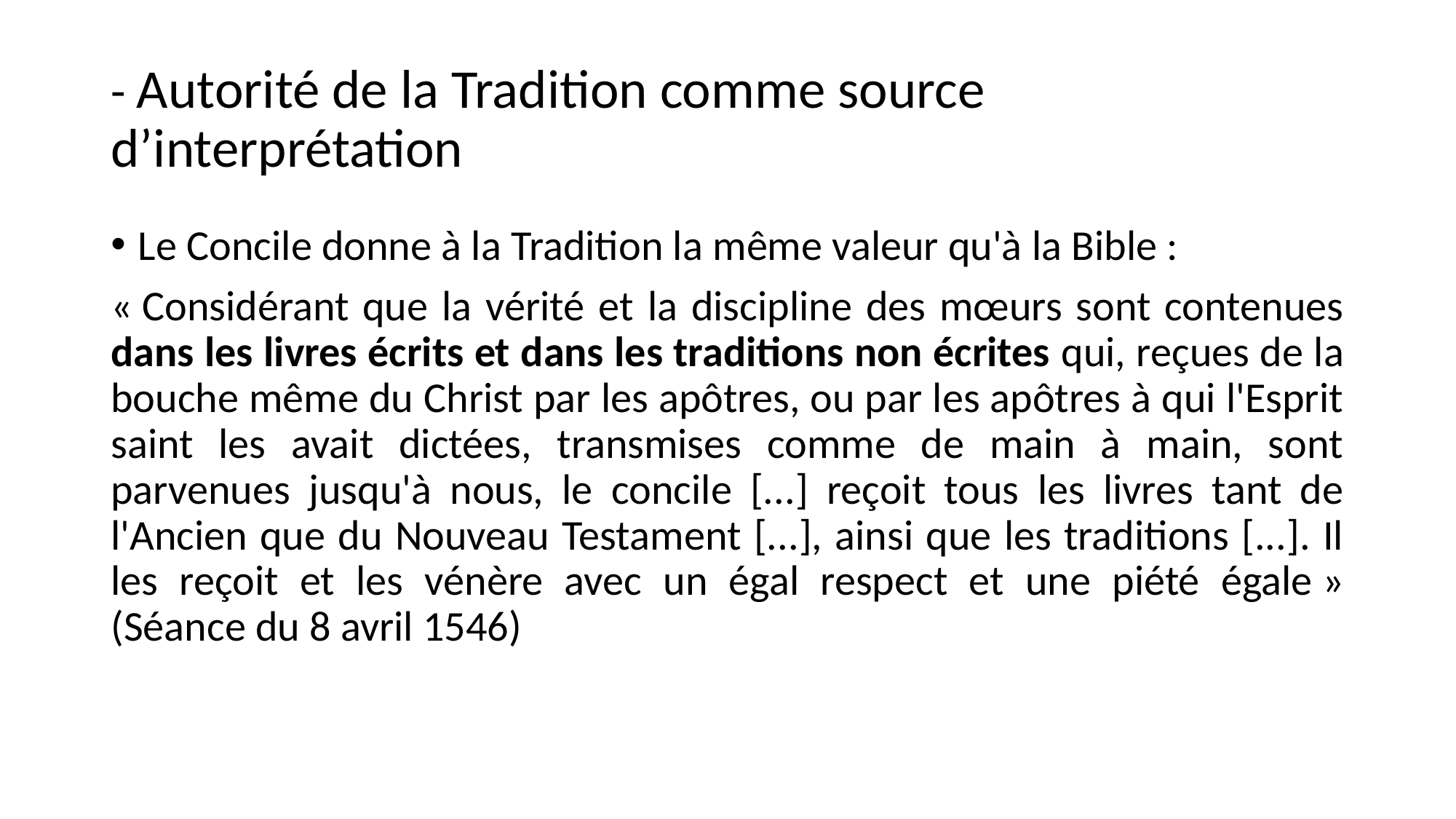

# - Autorité de la Tradition comme source d’interprétation
Le Concile donne à la Tradition la même valeur qu'à la Bible :
« Considérant que la vérité et la discipline des mœurs sont contenues dans les livres écrits et dans les traditions non écrites qui, reçues de la bouche même du Christ par les apôtres, ou par les apôtres à qui l'Esprit saint les avait dictées, transmises comme de main à main, sont parvenues jusqu'à nous, le concile [...] reçoit tous les livres tant de l'Ancien que du Nouveau Testament [...], ainsi que les traditions [...]. Il les reçoit et les vénère avec un égal respect et une piété égale » (Séance du 8 avril 1546)